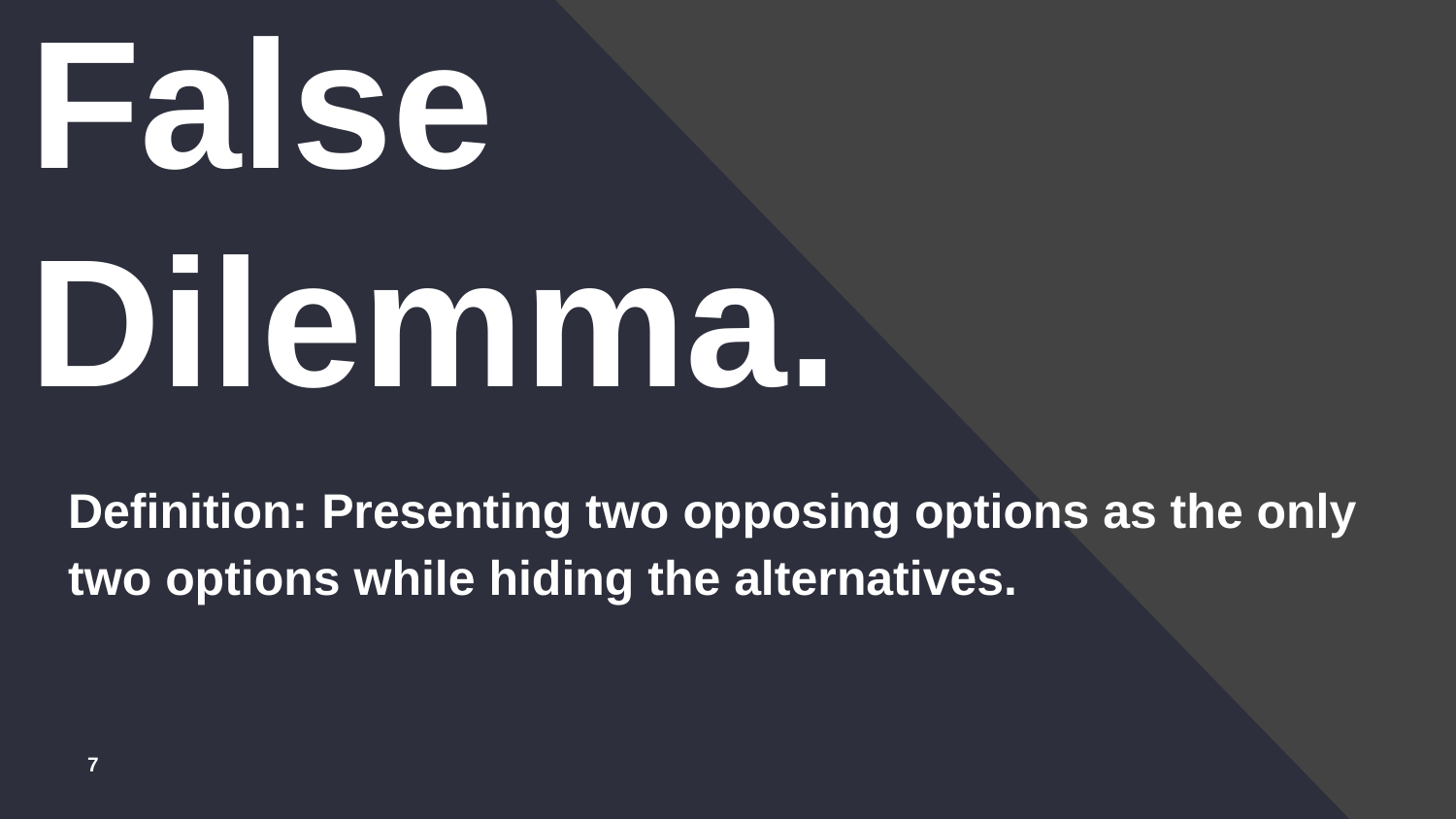

# False Dilemma.
Definition: Presenting two opposing options as the only two options while hiding the alternatives.
7